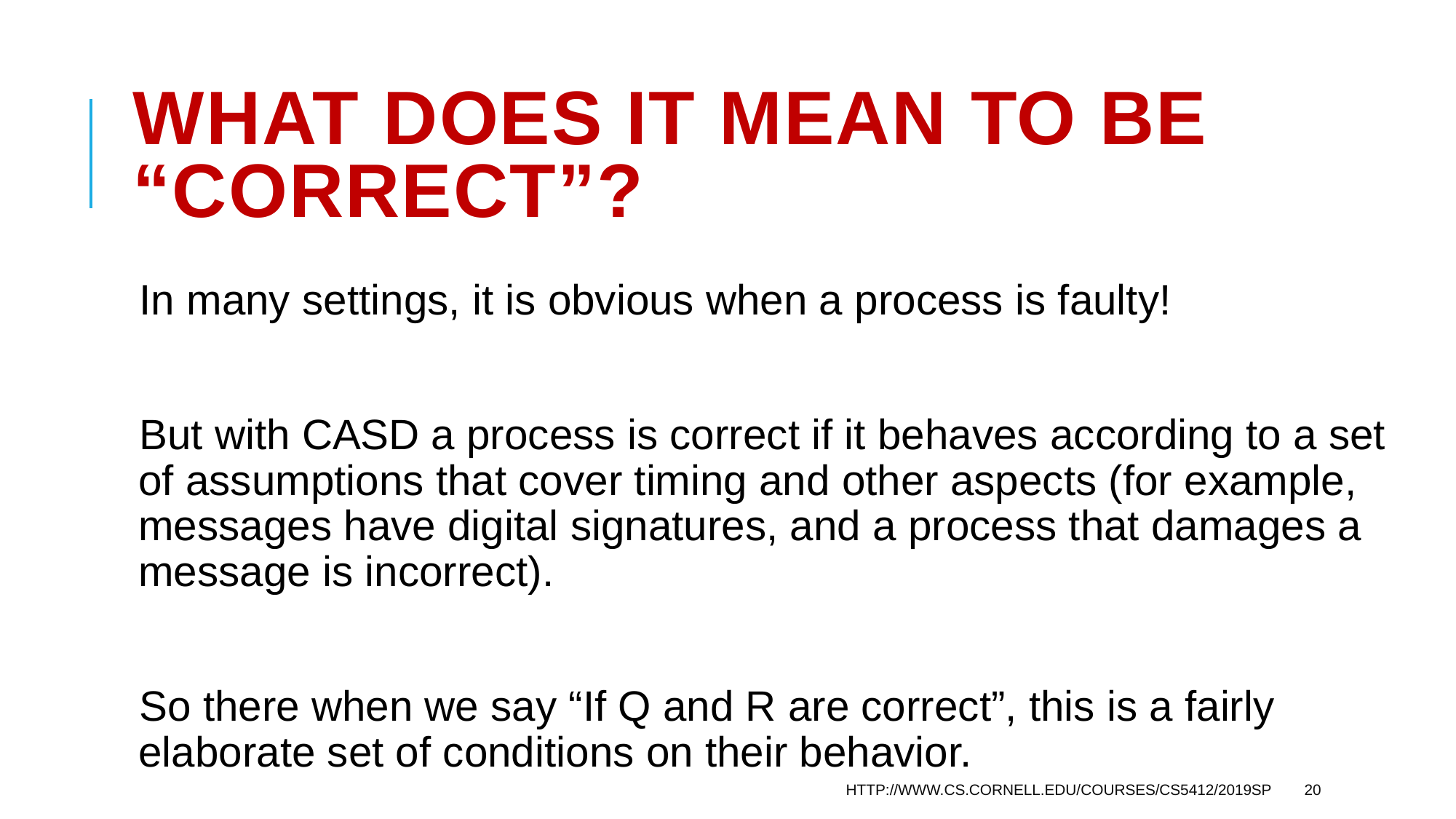

# What does it mean to be “correct”?
In many settings, it is obvious when a process is faulty!

But with CASD a process is correct if it behaves according to a set of assumptions that cover timing and other aspects (for example, messages have digital signatures, and a process that damages a message is incorrect).

So there when we say “If Q and R are correct”, this is a fairly elaborate set of conditions on their behavior.
http://www.cs.cornell.edu/courses/cs5412/2019sp
20